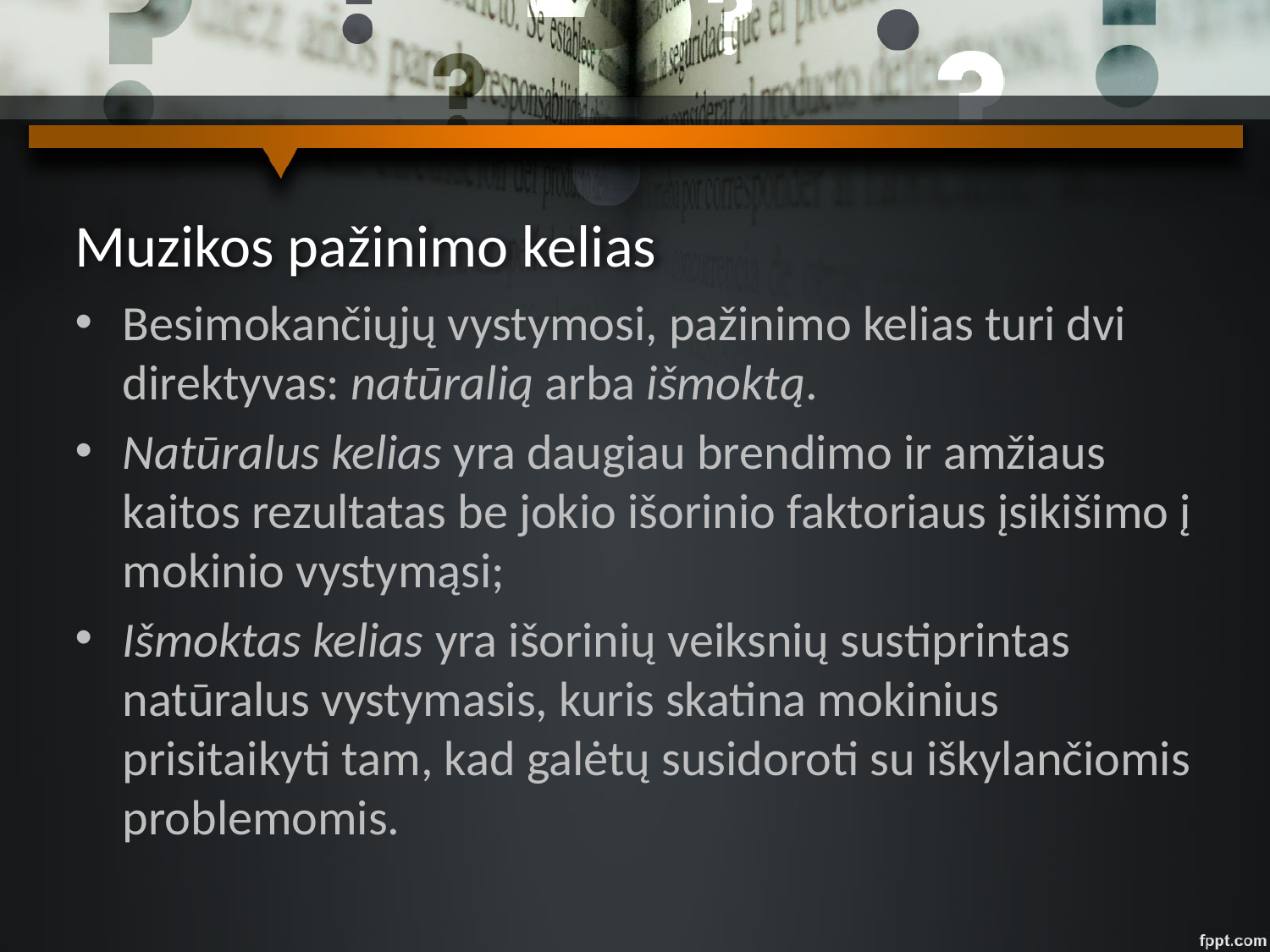

# Muzikos pažinimo kelias
Besimokančiųjų vystymosi, pažinimo kelias turi dvi direktyvas: natūralią arba išmoktą.
Natūralus kelias yra daugiau brendimo ir amžiaus kaitos rezultatas be jokio išorinio faktoriaus įsikišimo į mokinio vystymąsi;
Išmoktas kelias yra išorinių veiksnių sustiprintas natūralus vystymasis, kuris skatina mokinius prisitaikyti tam, kad galėtų susidoroti su iškylančiomis problemomis.